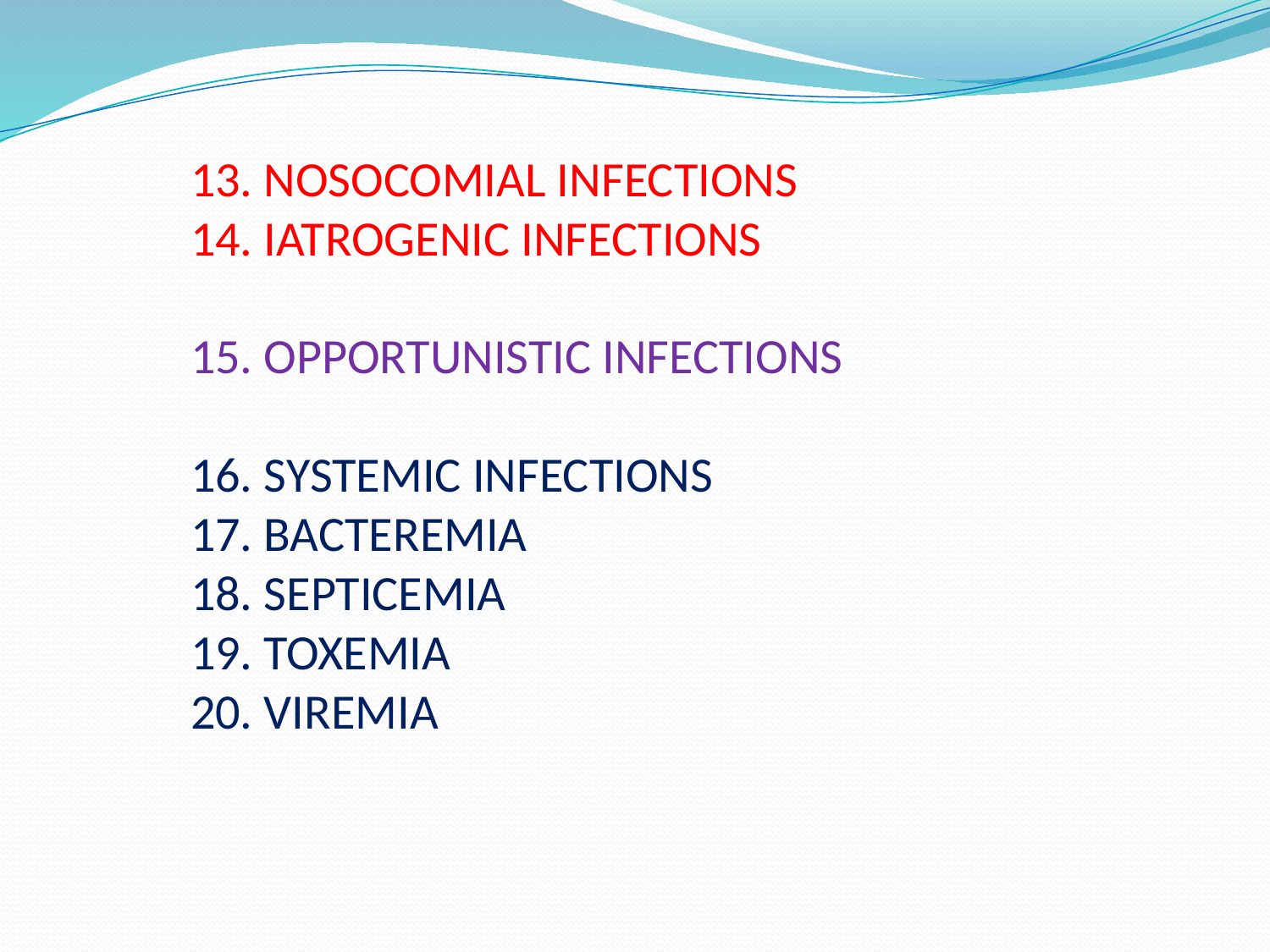

# 13. NOSOCOMIAL INFECTIONS 14. IATROGENIC INFECTIONS 15. OPPORTUNISTIC INFECTIONS 16. SYSTEMIC INFECTIONS 17. BACTEREMIA 18. SEPTICEMIA 19. TOXEMIA 20. VIREMIA